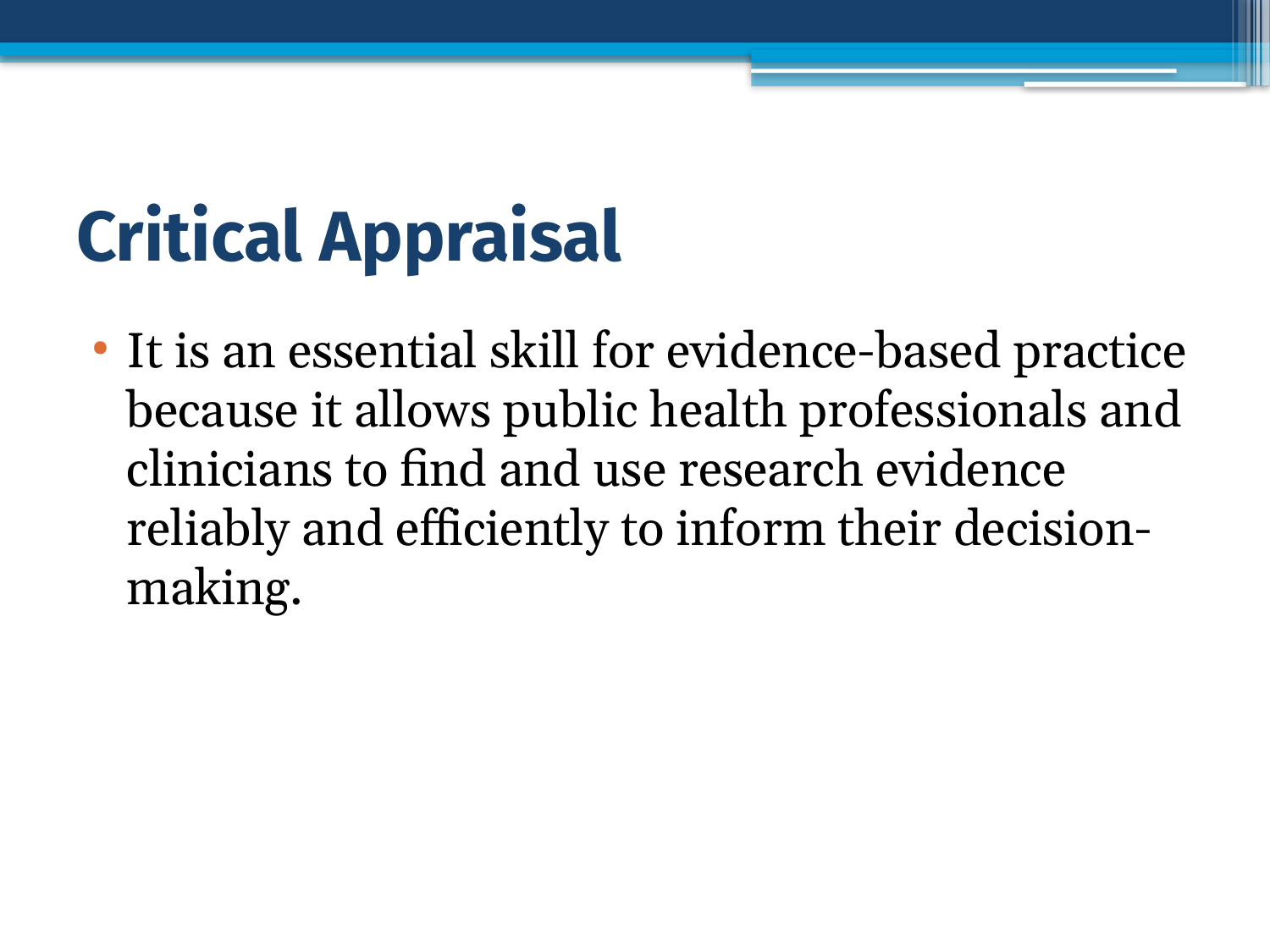

# Critical Appraisal
It is an essential skill for evidence-based practice because it allows public health professionals and clinicians to find and use research evidence reliably and efficiently to inform their decision-making.